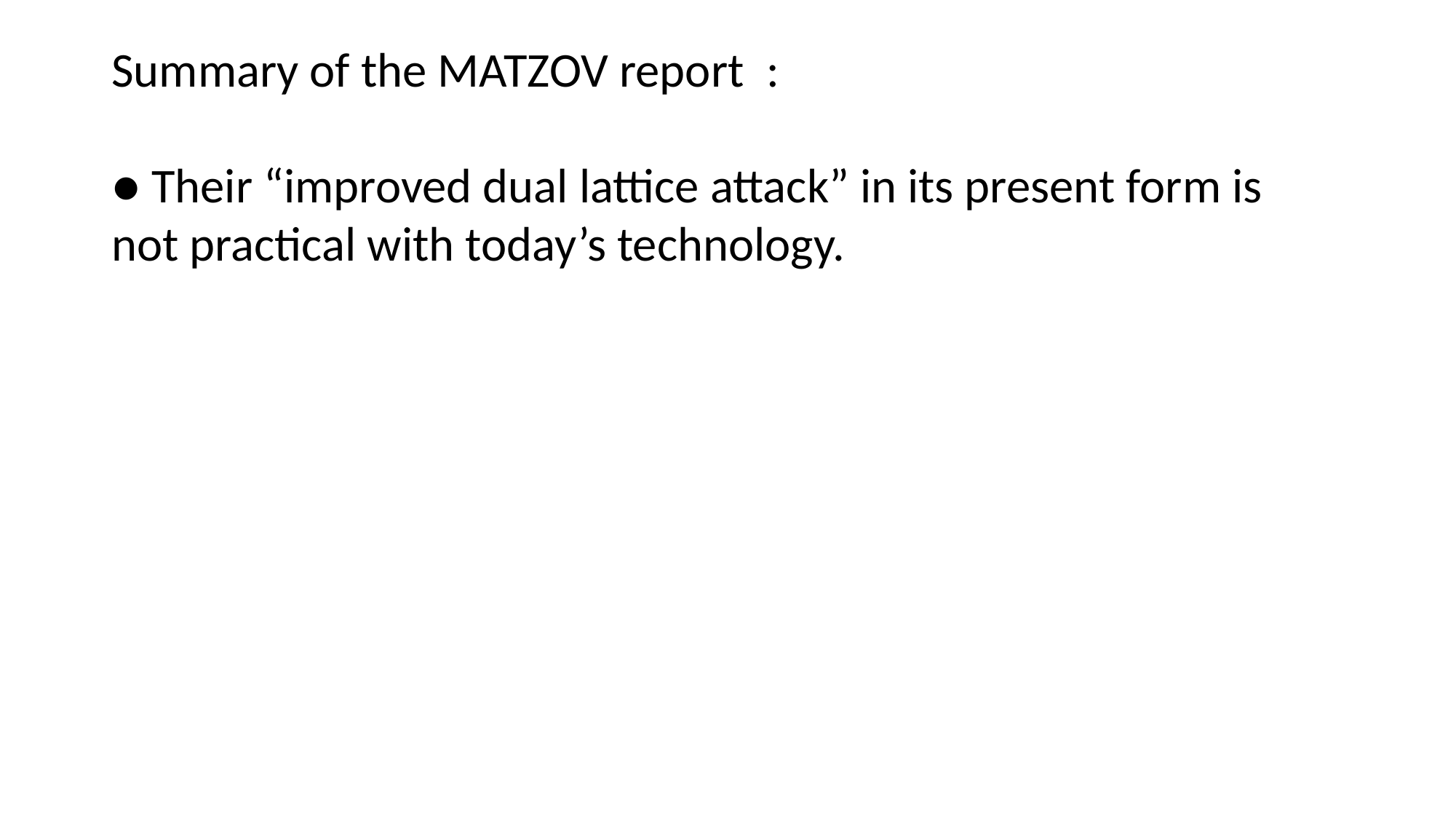

Summary of the MATZOV report	:

● Their “improved dual lattice attack” in its present form is not practical with today’s technology.